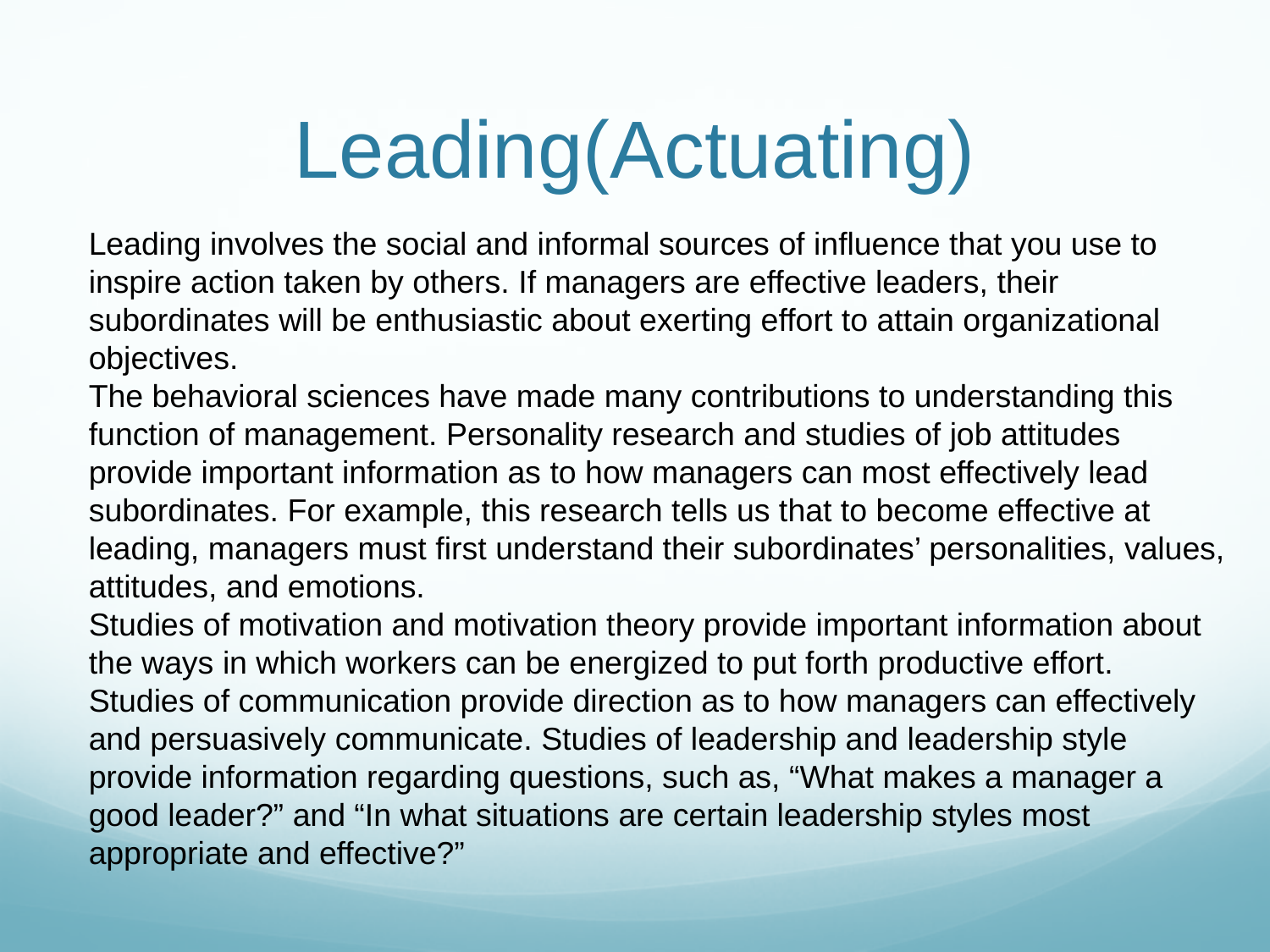

# Leading(Actuating)
Leading involves the social and informal sources of influence that you use to inspire action taken by others. If managers are effective leaders, their subordinates will be enthusiastic about exerting effort to attain organizational objectives.
The behavioral sciences have made many contributions to understanding this function of management. Personality research and studies of job attitudes provide important information as to how managers can most effectively lead subordinates. For example, this research tells us that to become effective at leading, managers must first understand their subordinates’ personalities, values, attitudes, and emotions.
Studies of motivation and motivation theory provide important information about the ways in which workers can be energized to put forth productive effort. Studies of communication provide direction as to how managers can effectively and persuasively communicate. Studies of leadership and leadership style provide information regarding questions, such as, “What makes a manager a good leader?” and “In what situations are certain leadership styles most appropriate and effective?”